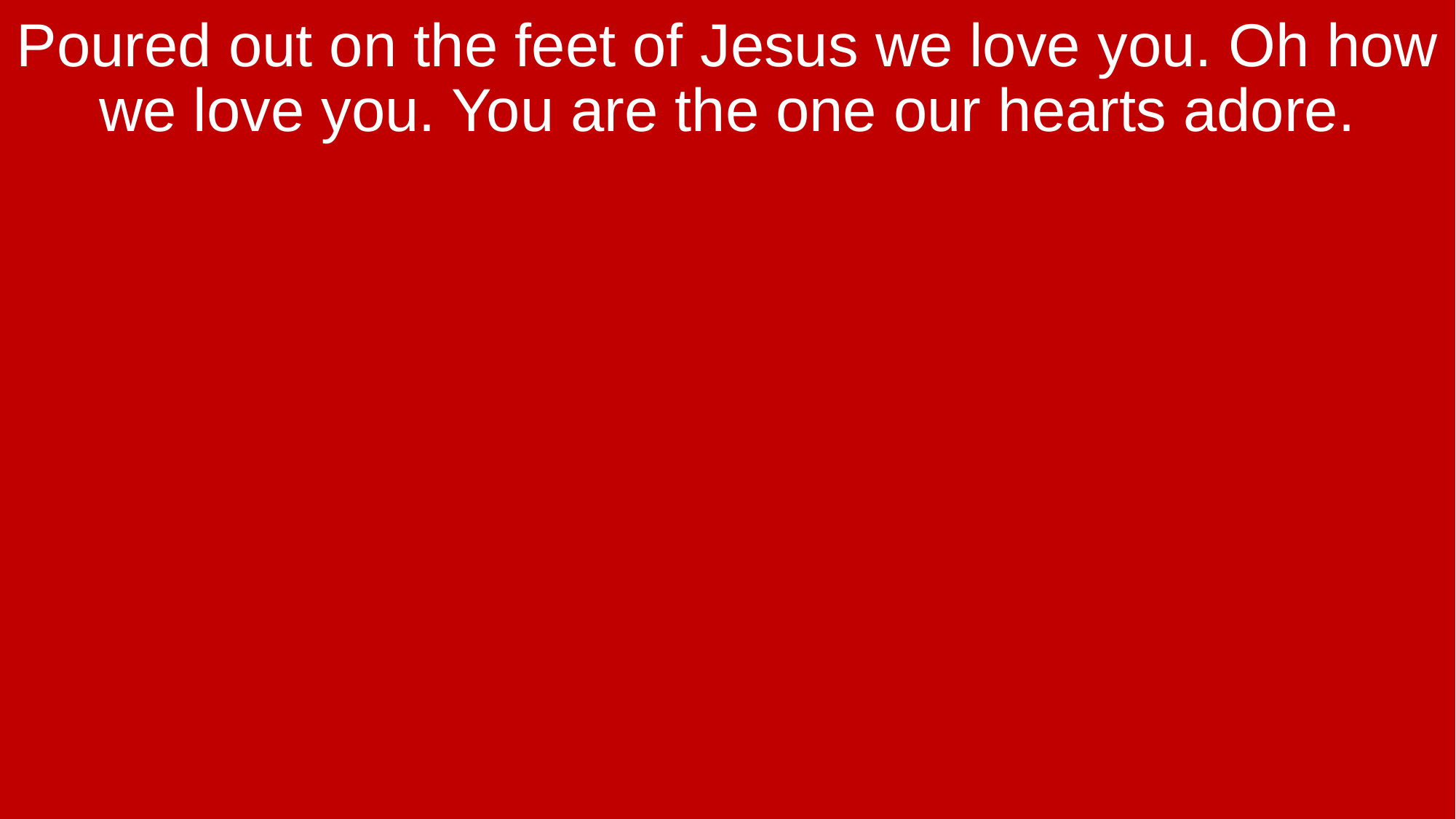

Poured out on the feet of Jesus we love you. Oh how we love you. You are the one our hearts adore.